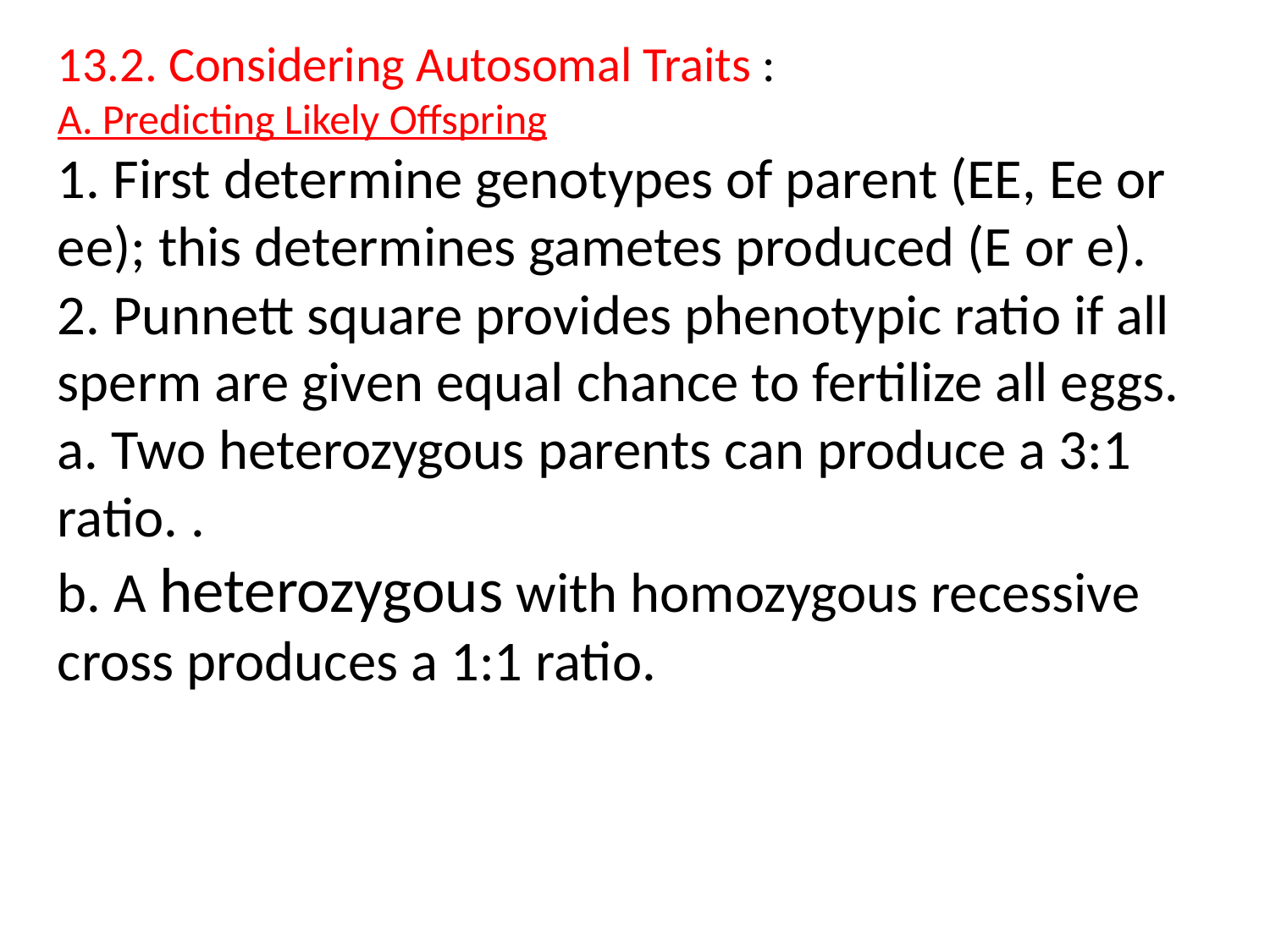

13.2. Considering Autosomal Traits :
A. Predicting Likely Offspring
1. First determine genotypes of parent (EE, Ee or ee); this determines gametes produced (E or e).
2. Punnett square provides phenotypic ratio if all sperm are given equal chance to fertilize all eggs.
a. Two heterozygous parents can produce a 3:1 ratio. .
b. A heterozygous with homozygous recessive cross produces a 1:1 ratio.